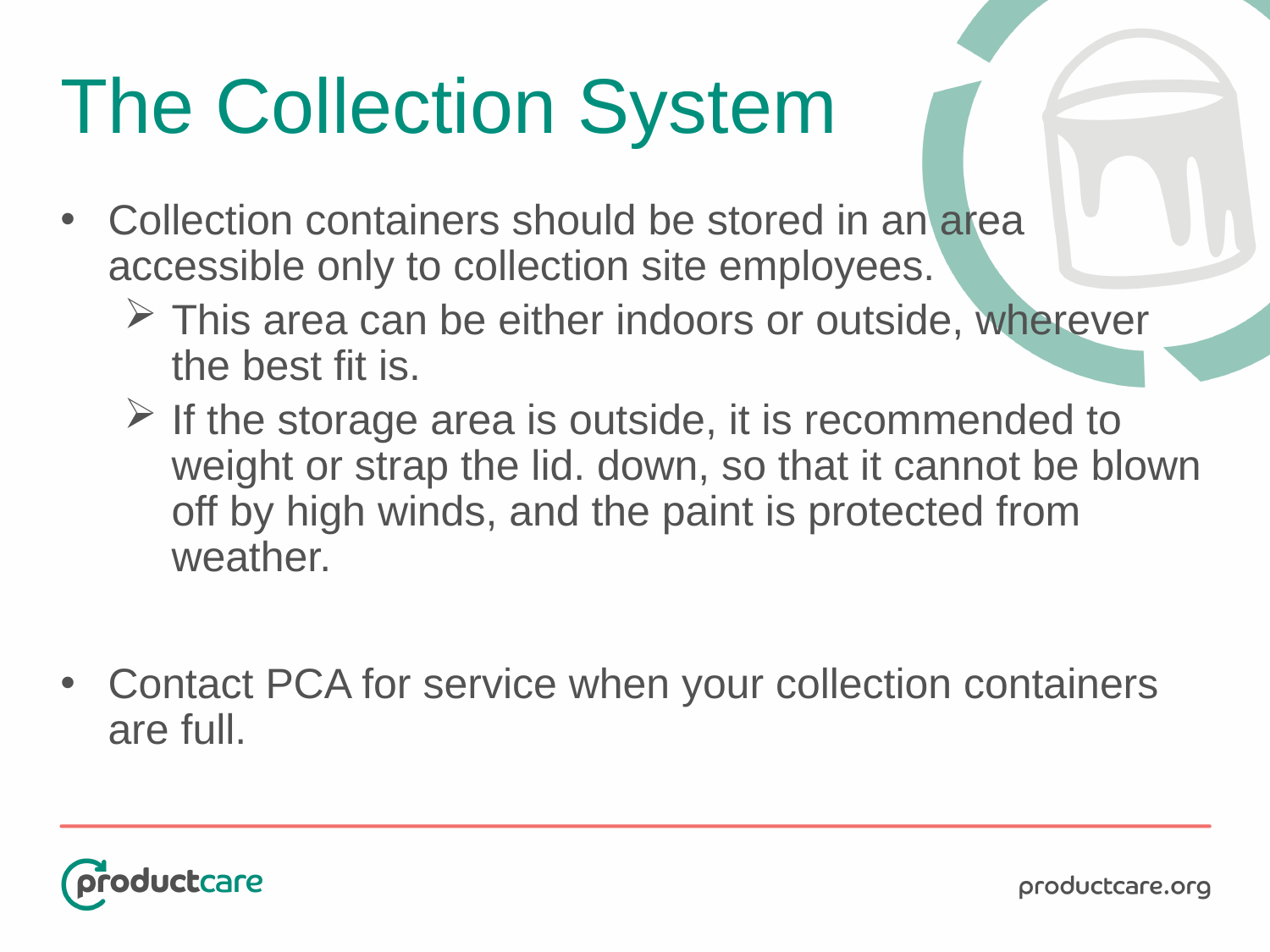

# The Collection System
Collection containers should be stored in an area accessible only to collection site employees.
This area can be either indoors or outside, wherever the best fit is.
If the storage area is outside, it is recommended to weight or strap the lid. down, so that it cannot be blown off by high winds, and the paint is protected from weather.

Contact PCA for service when your collection containers are full.